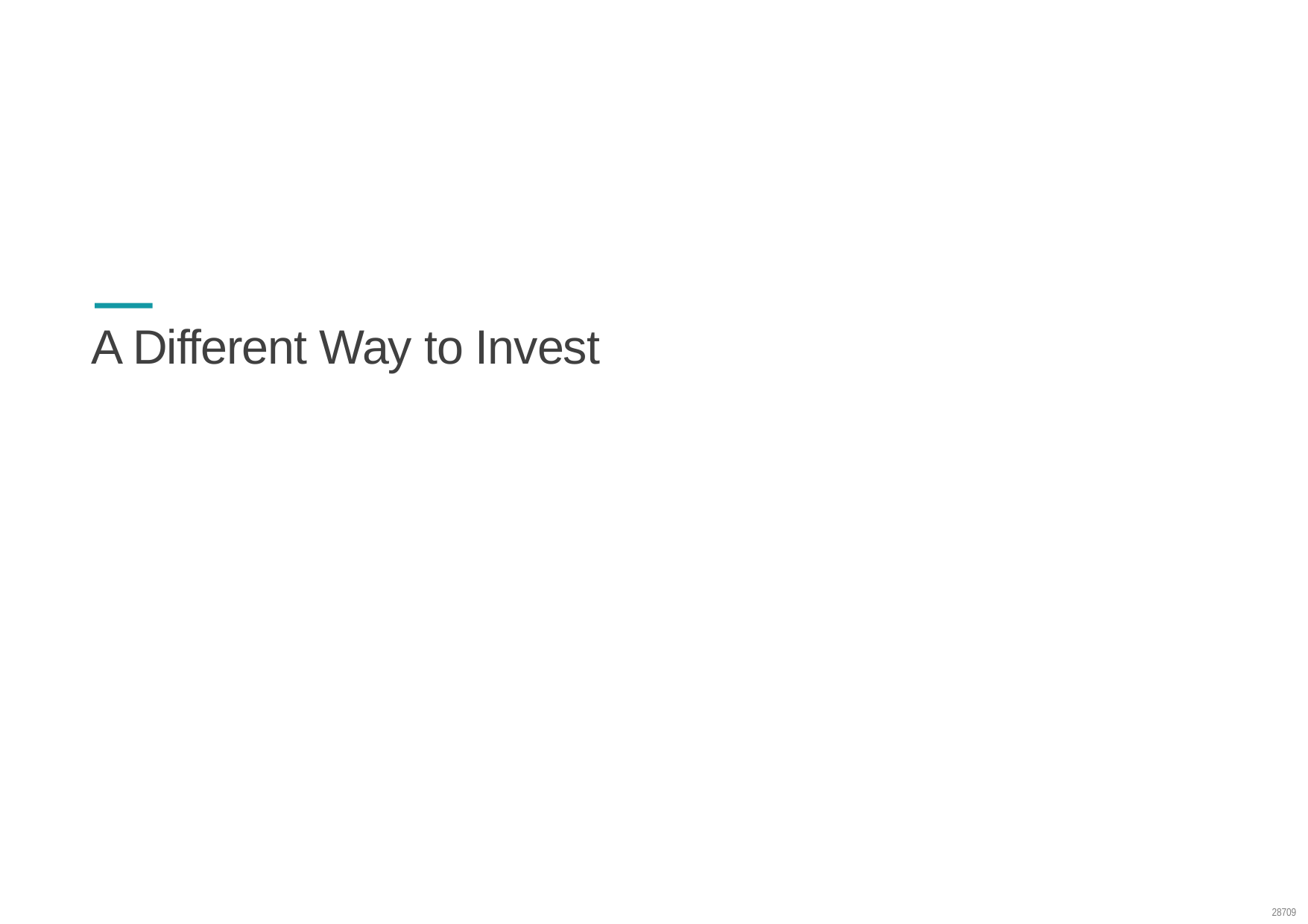

A Different Way to Invest
# A Different Way to Invest

28709